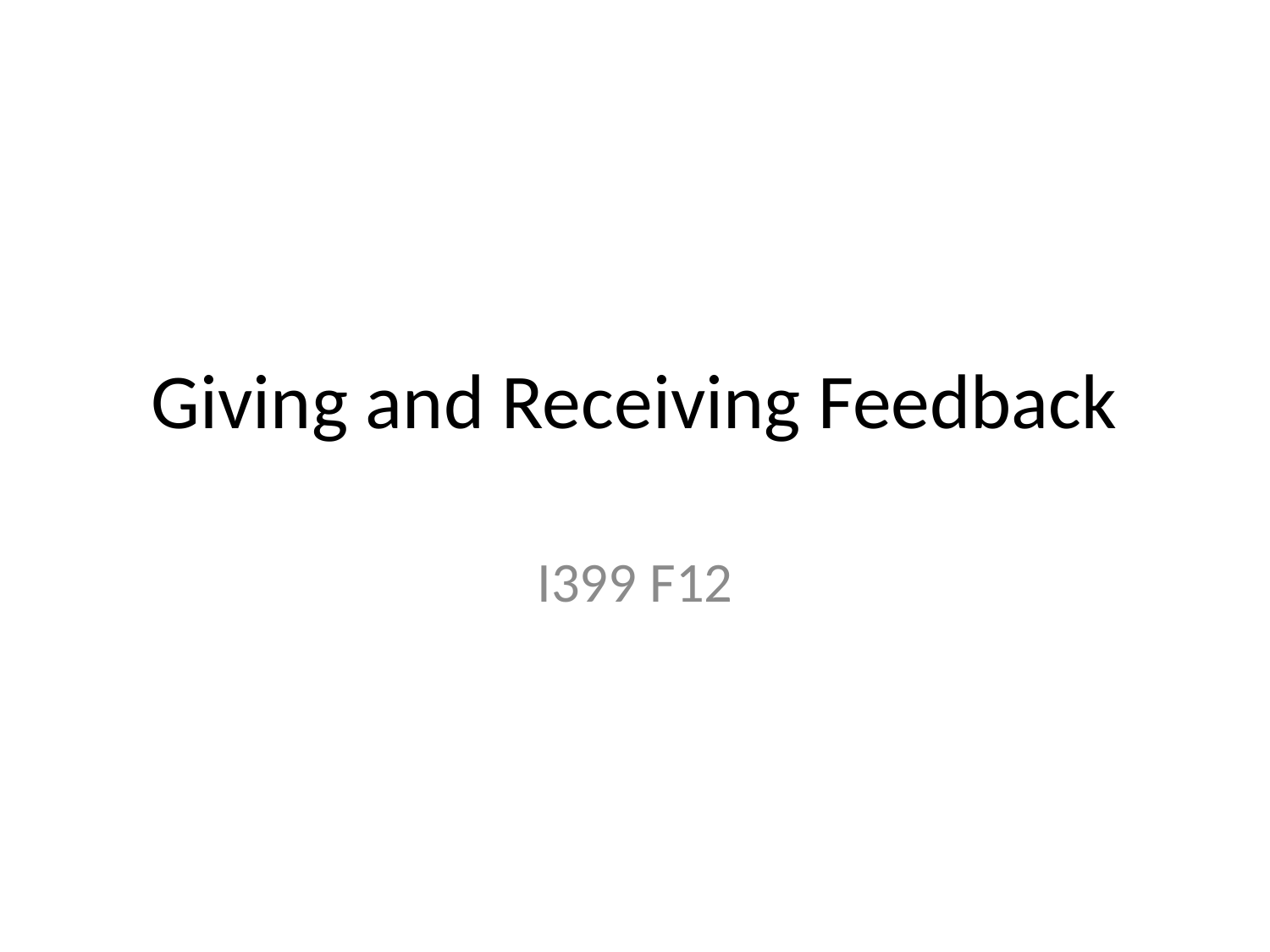

# Giving and Receiving Feedback
I399 F12